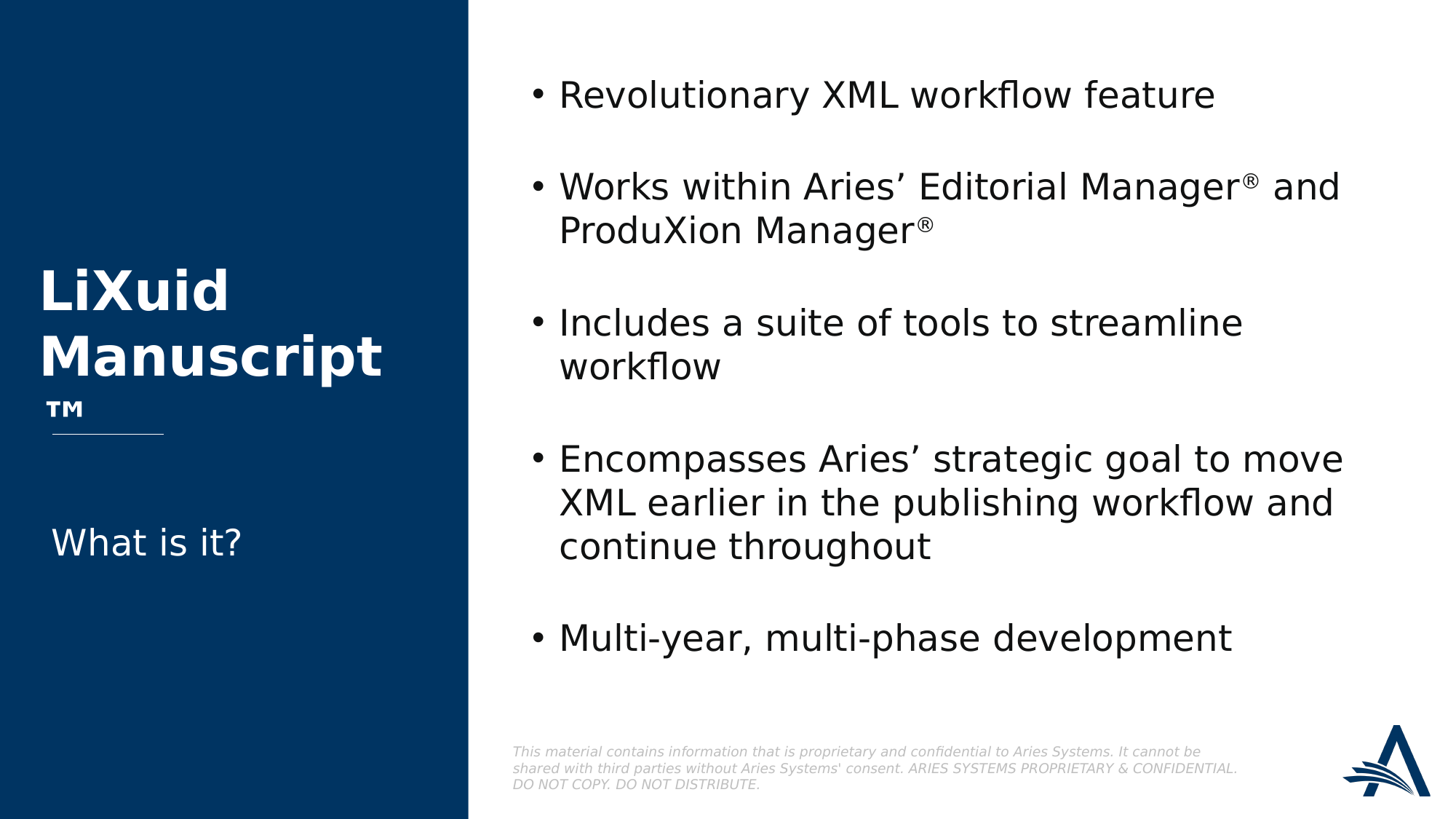

Revolutionary XML workflow feature

Works within Aries’ Editorial Manager® and ProduXion Manager®

Includes a suite of tools to streamline workflow

Encompasses Aries’ strategic goal to move XML earlier in the publishing workflow and continue throughout

Multi-year, multi-phase development
LiXuid Manuscript™
What is it?